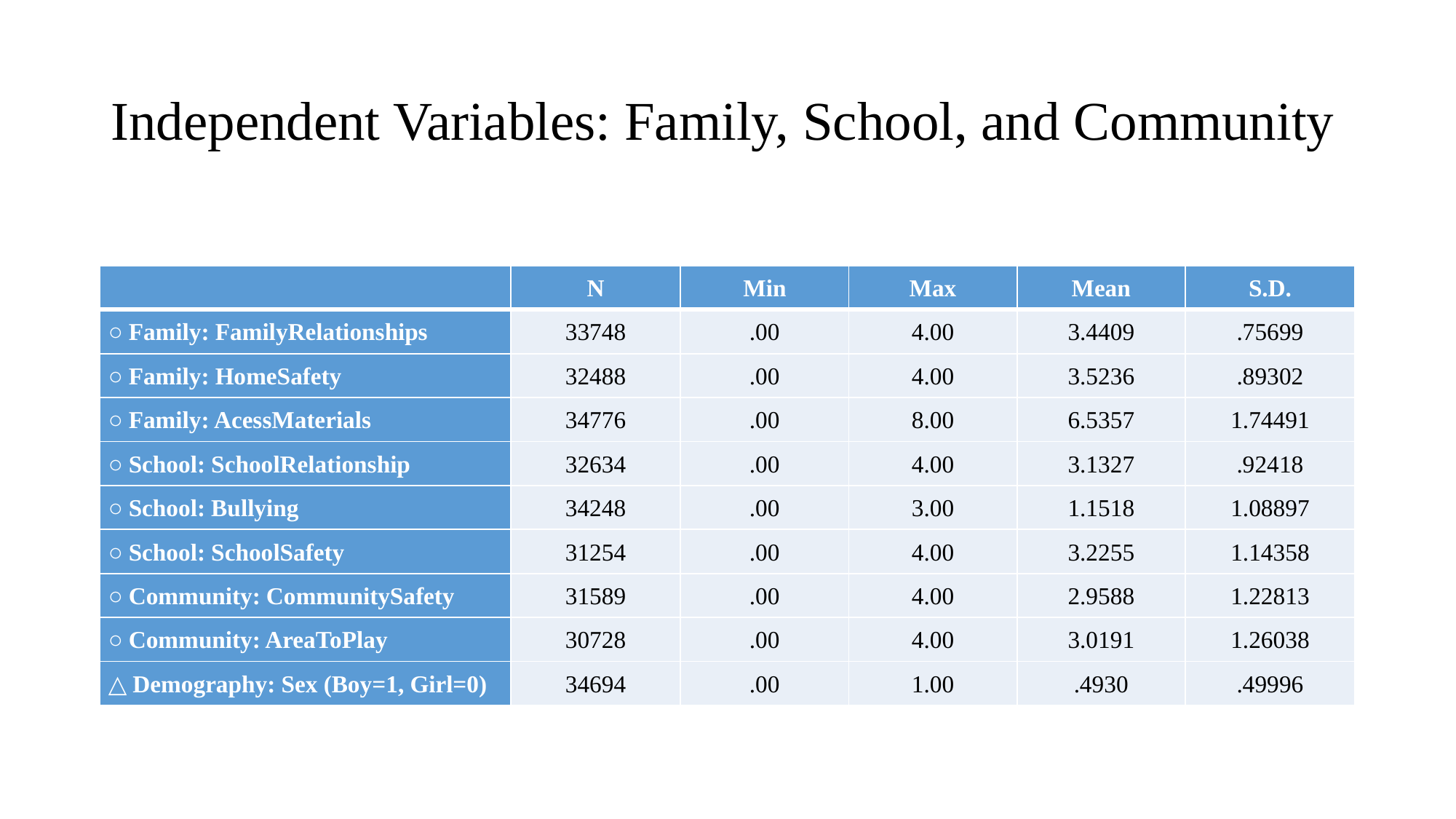

# Independent Variables: Family, School, and Community
|  | N | Min | Max | Mean | S.D. |
| --- | --- | --- | --- | --- | --- |
| ○ Family: FamilyRelationships | 33748 | .00 | 4.00 | 3.4409 | .75699 |
| ○ Family: HomeSafety | 32488 | .00 | 4.00 | 3.5236 | .89302 |
| ○ Family: AcessMaterials | 34776 | .00 | 8.00 | 6.5357 | 1.74491 |
| ○ School: SchoolRelationship | 32634 | .00 | 4.00 | 3.1327 | .92418 |
| ○ School: Bullying | 34248 | .00 | 3.00 | 1.1518 | 1.08897 |
| ○ School: SchoolSafety | 31254 | .00 | 4.00 | 3.2255 | 1.14358 |
| ○ Community: CommunitySafety | 31589 | .00 | 4.00 | 2.9588 | 1.22813 |
| ○ Community: AreaToPlay | 30728 | .00 | 4.00 | 3.0191 | 1.26038 |
| △ Demography: Sex (Boy=1, Girl=0) | 34694 | .00 | 1.00 | .4930 | .49996 |